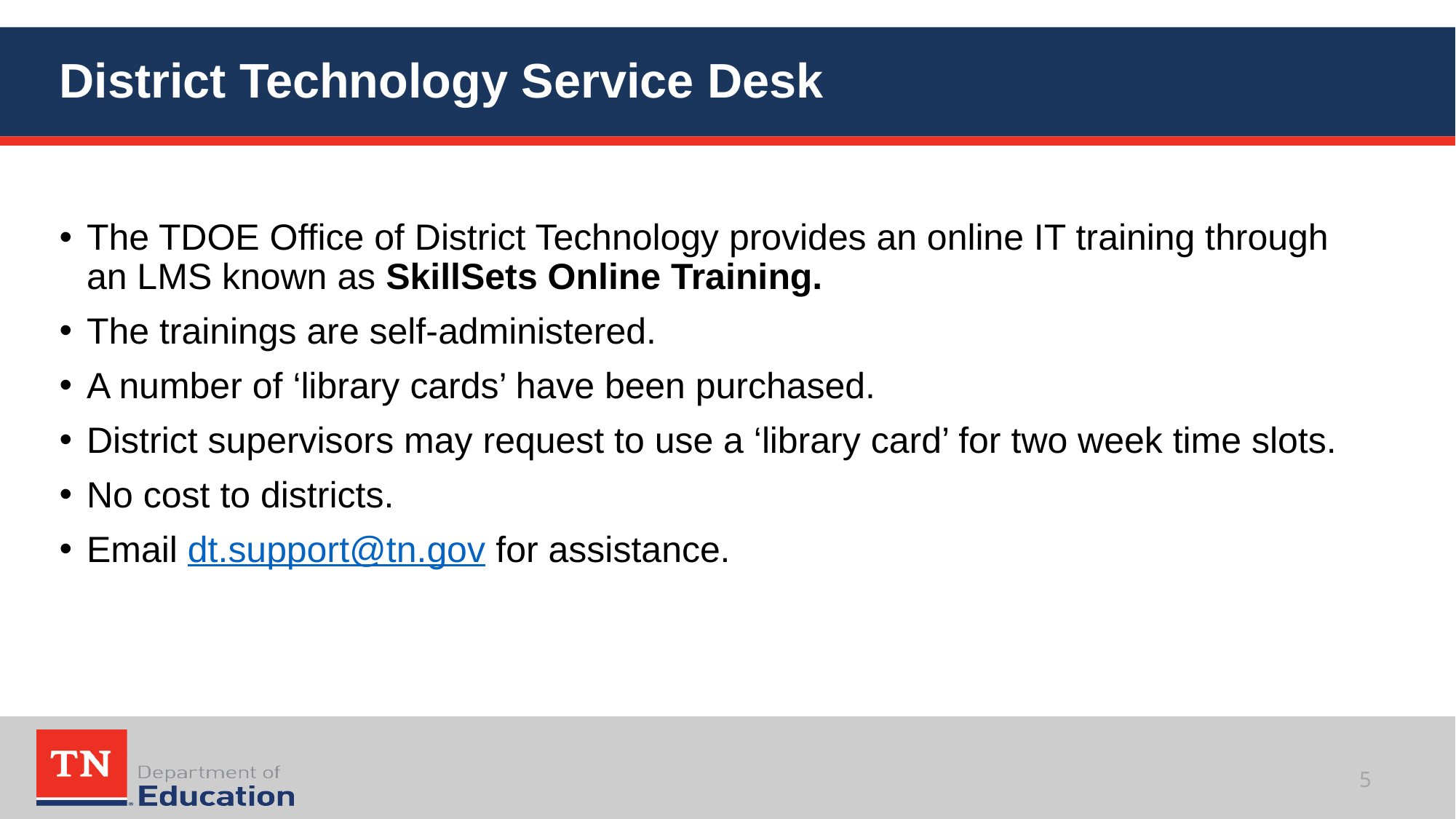

# District Technology Service Desk

The TDOE Office of District Technology provides an online IT training through an LMS known as SkillSets Online Training.
The trainings are self-administered.
A number of ‘library cards’ have been purchased.
District supervisors may request to use a ‘library card’ for two week time slots.
No cost to districts.
Email dt.support@tn.gov for assistance.
5